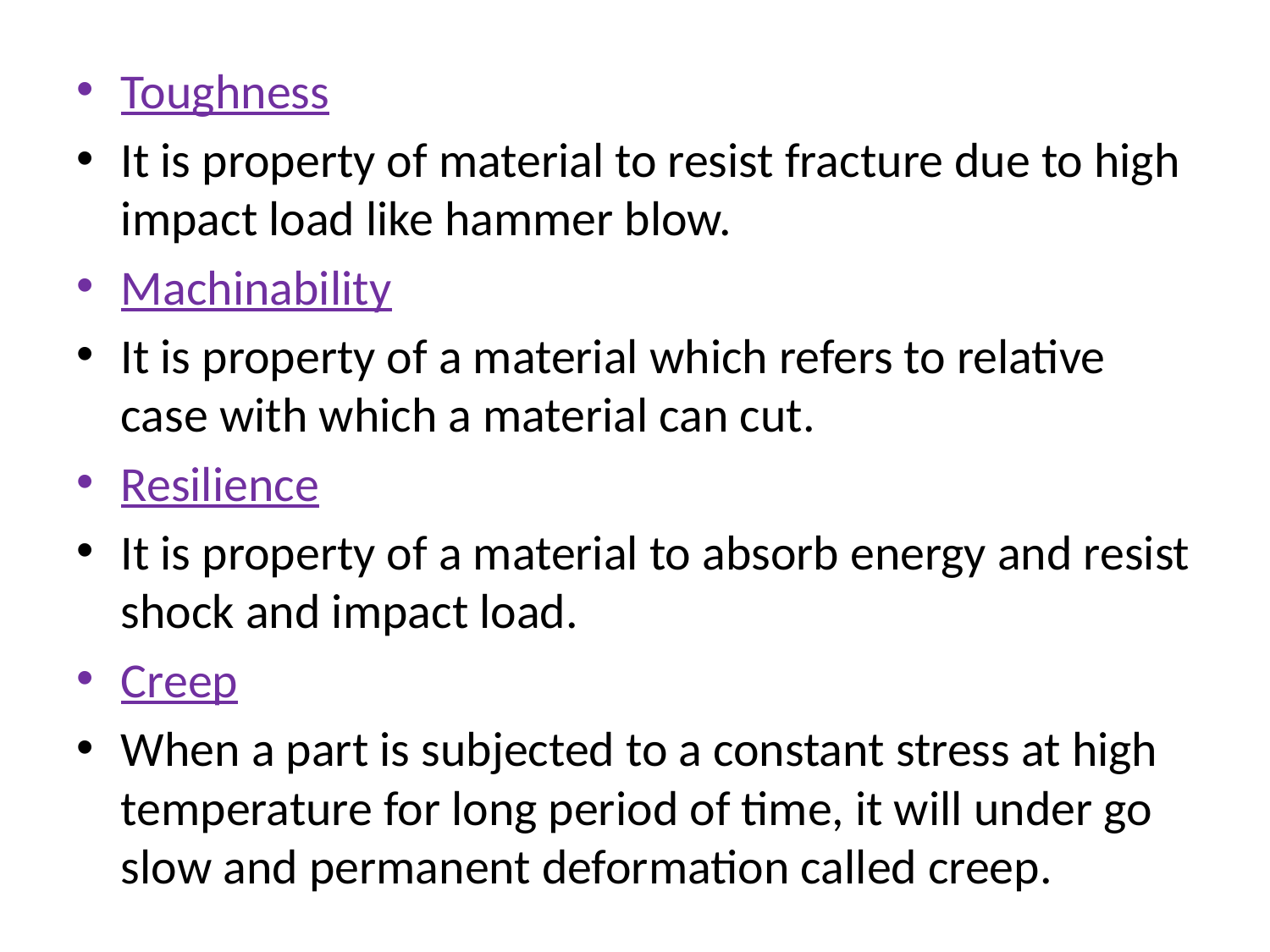

Toughness
It is property of material to resist fracture due to high impact load like hammer blow.
Machinability
It is property of a material which refers to relative case with which a material can cut.
Resilience
It is property of a material to absorb energy and resist shock and impact load.
Creep
When a part is subjected to a constant stress at high temperature for long period of time, it will under go slow and permanent deformation called creep.